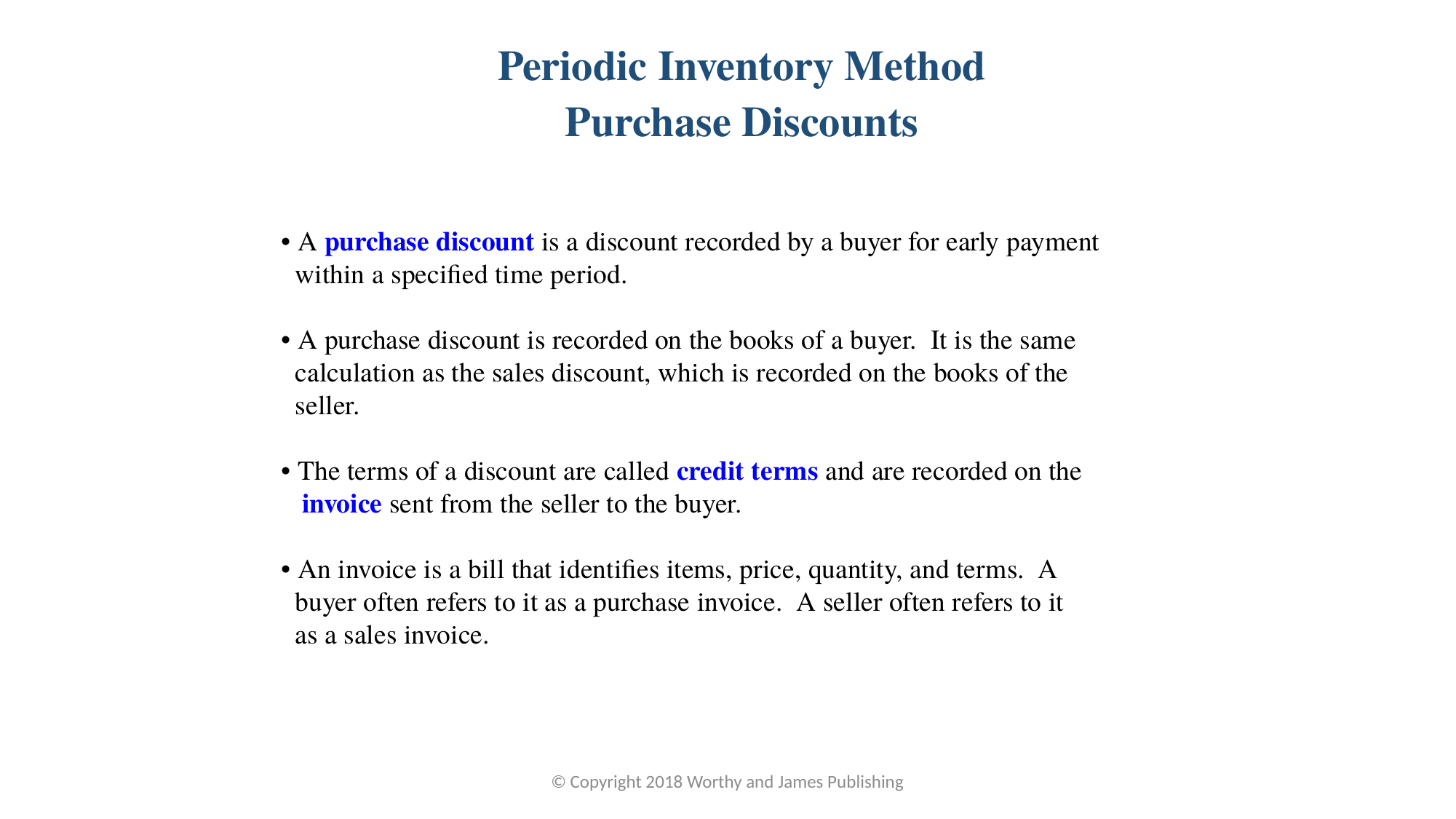

Periodic Inventory Method
Purchase Discounts
• A purchase discount is a discount recorded by a buyer for early payment
  within a specified time period.

• A purchase discount is recorded on the books of a buyer.  It is the same
  calculation as the sales discount, which is recorded on the books of the
  seller.

• The terms of a discount are called credit terms and are recorded on the
   invoice sent from the seller to the buyer.

• An invoice is a bill that identifies items, price, quantity, and terms.  A
  buyer often refers to it as a purchase invoice.  A seller often refers to it
  as a sales invoice.

© Copyright 2018 Worthy and James Publishing